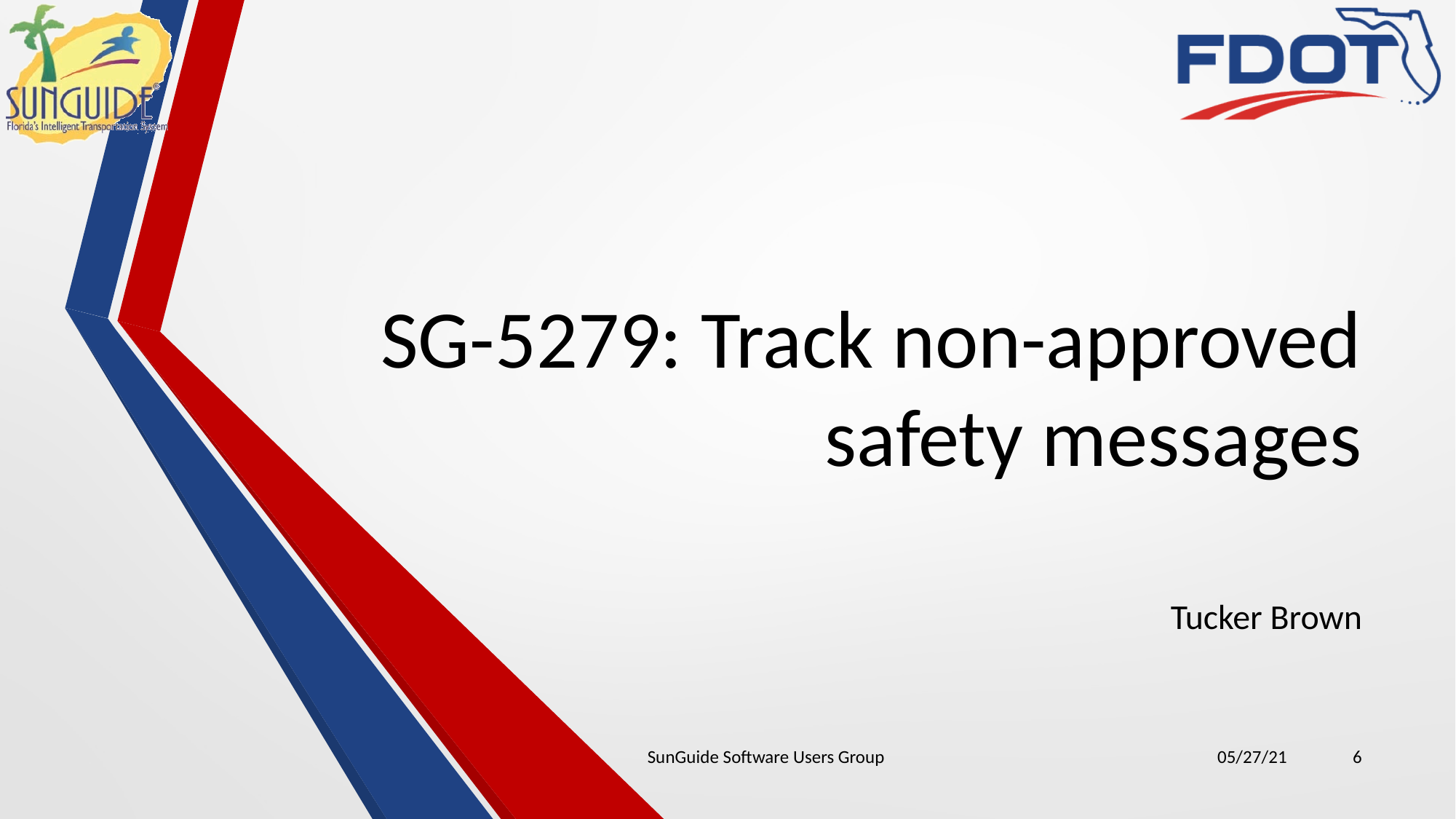

# SG-5279: Track non-approved safety messages

Tucker Brown
SunGuide Software Users Group
05/27/21
6